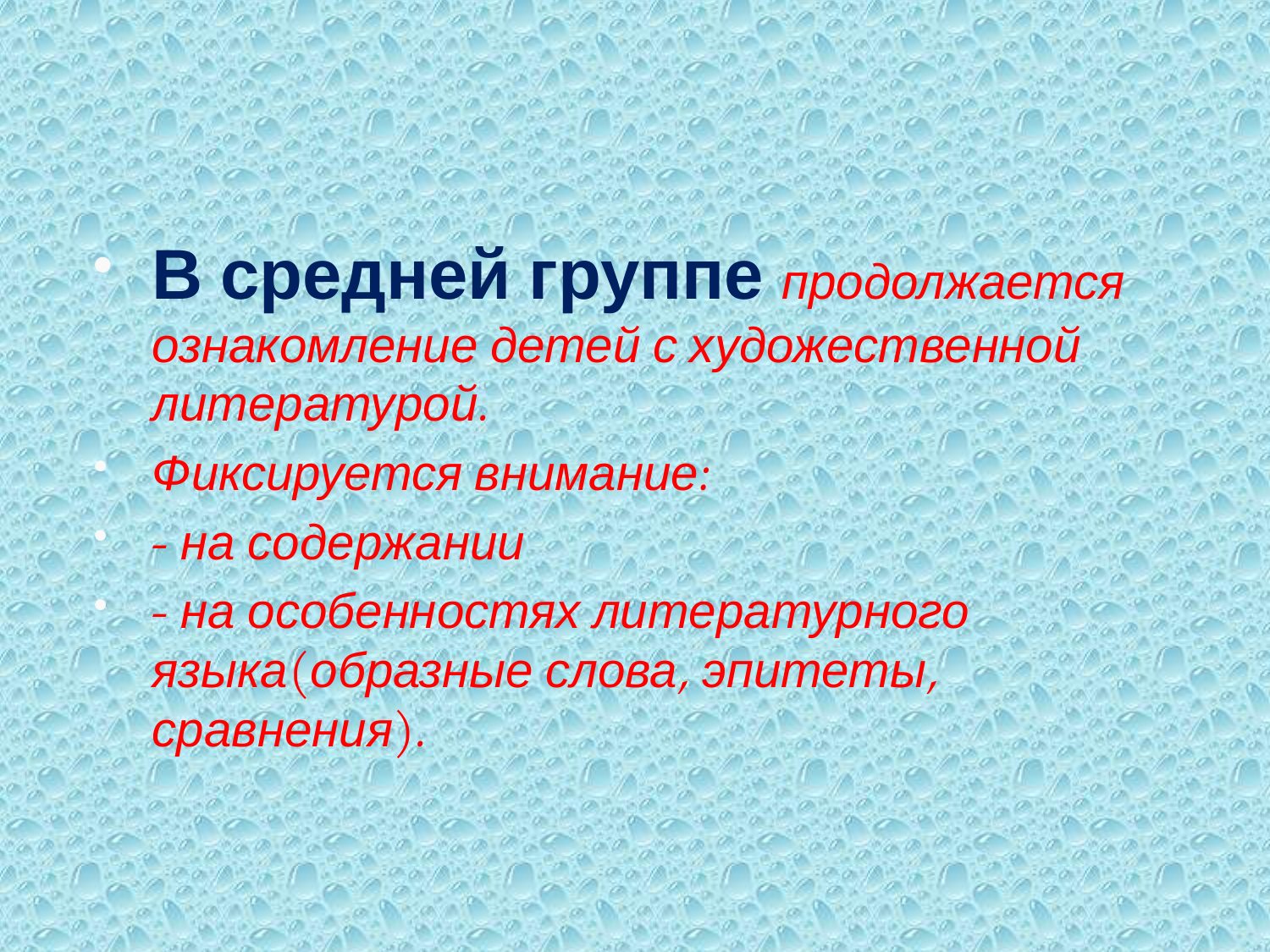

#
В средней группе продолжается ознакомление детей с художественной литературой.
Фиксируется внимание:
- на содержании
- на особенностях литературного языка(образные слова, эпитеты, сравнения).